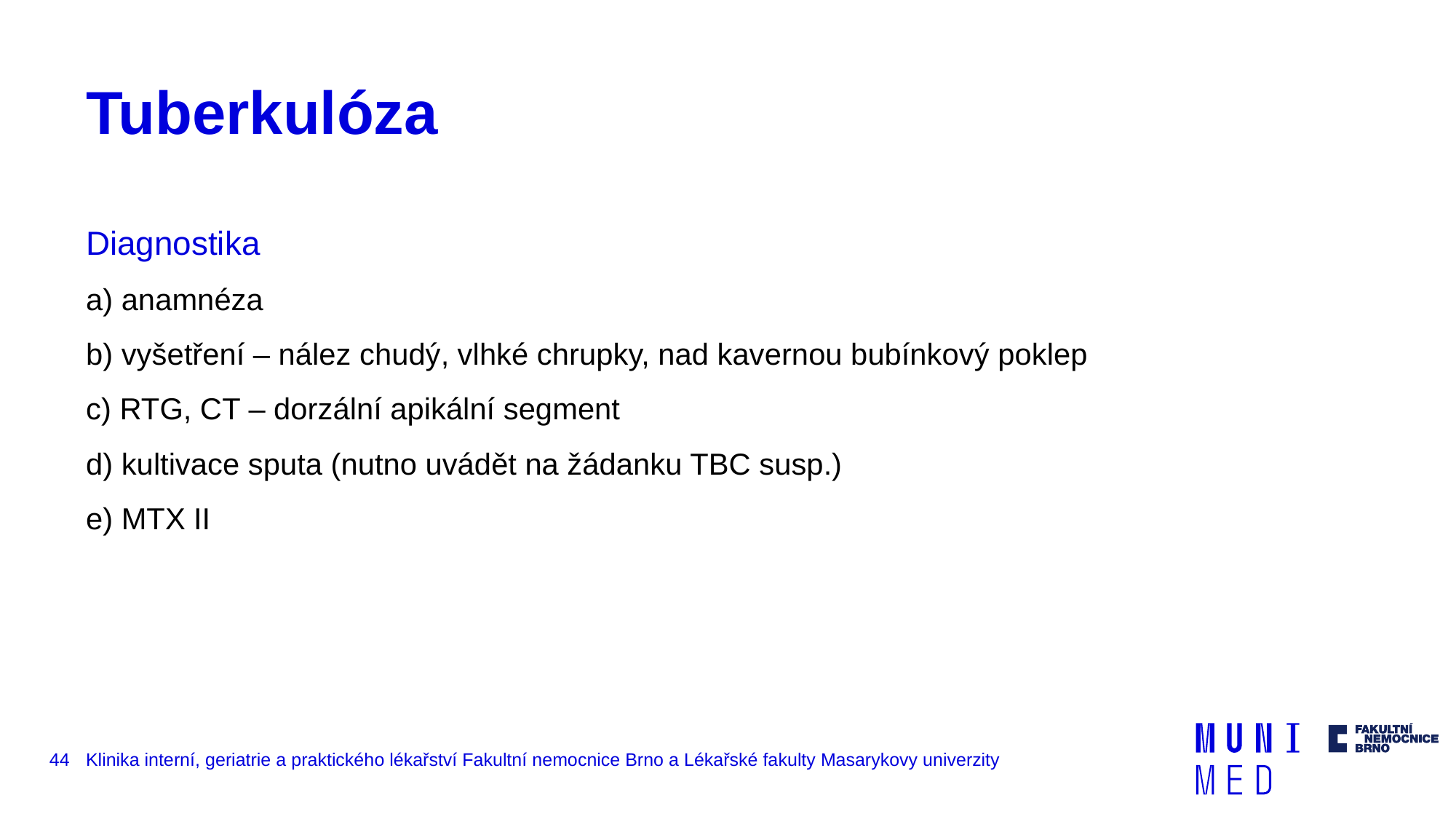

# Tuberkulóza
Diagnostika
a) anamnéza
b) vyšetření – nález chudý, vlhké chrupky, nad kavernou bubínkový poklep
c) RTG, CT – dorzální apikální segment
d) kultivace sputa (nutno uvádět na žádanku TBC susp.)
e) MTX II
44
Klinika interní, geriatrie a praktického lékařství Fakultní nemocnice Brno a Lékařské fakulty Masarykovy univerzity